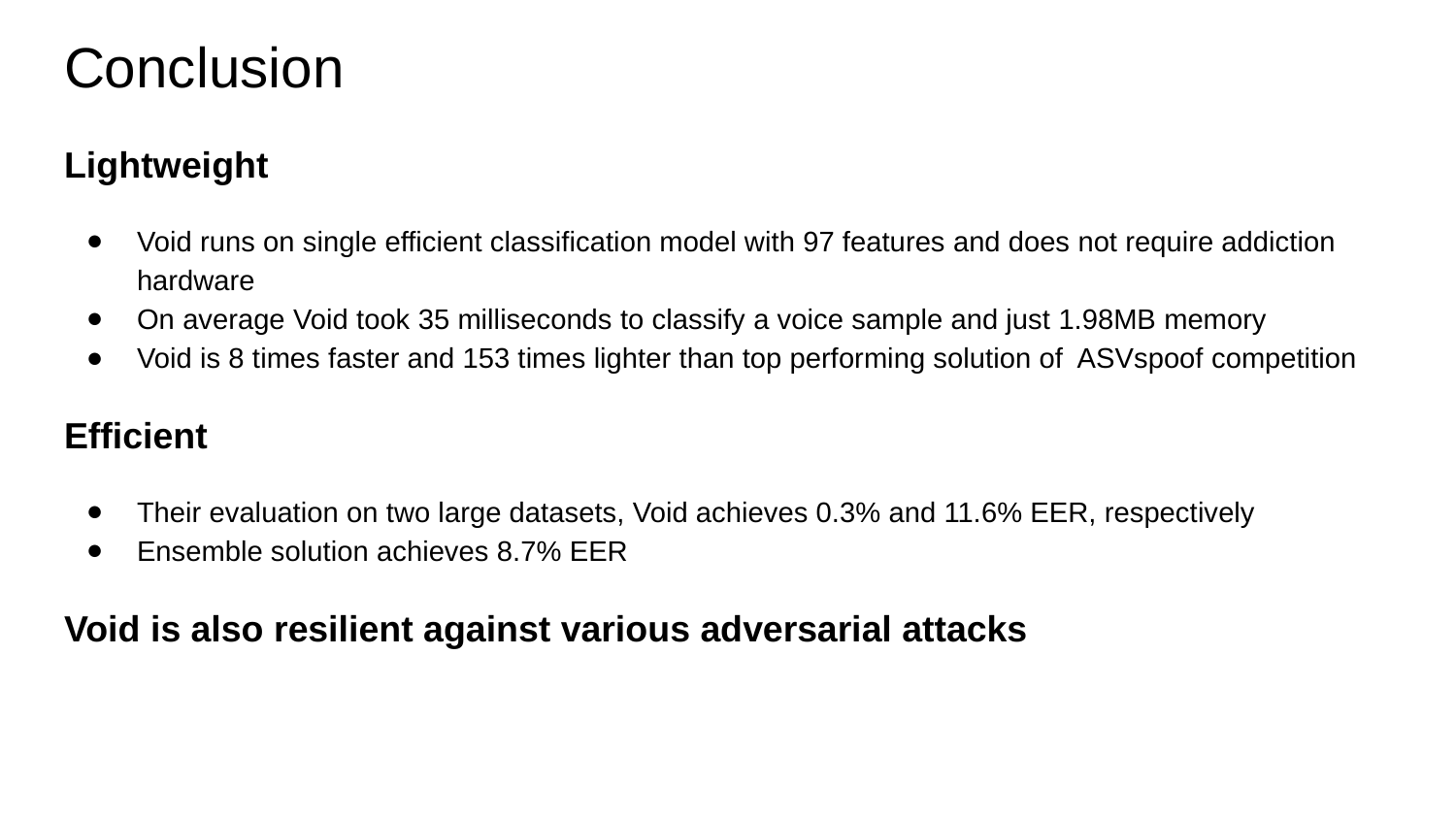

# Conclusion
Lightweight
Void runs on single efficient classification model with 97 features and does not require addiction hardware
On average Void took 35 milliseconds to classify a voice sample and just 1.98MB memory
Void is 8 times faster and 153 times lighter than top performing solution of  ASVspoof competition
Efficient
Their evaluation on two large datasets, Void achieves 0.3% and 11.6% EER, respectively
Ensemble solution achieves 8.7% EER
Void is also resilient against various adversarial attacks